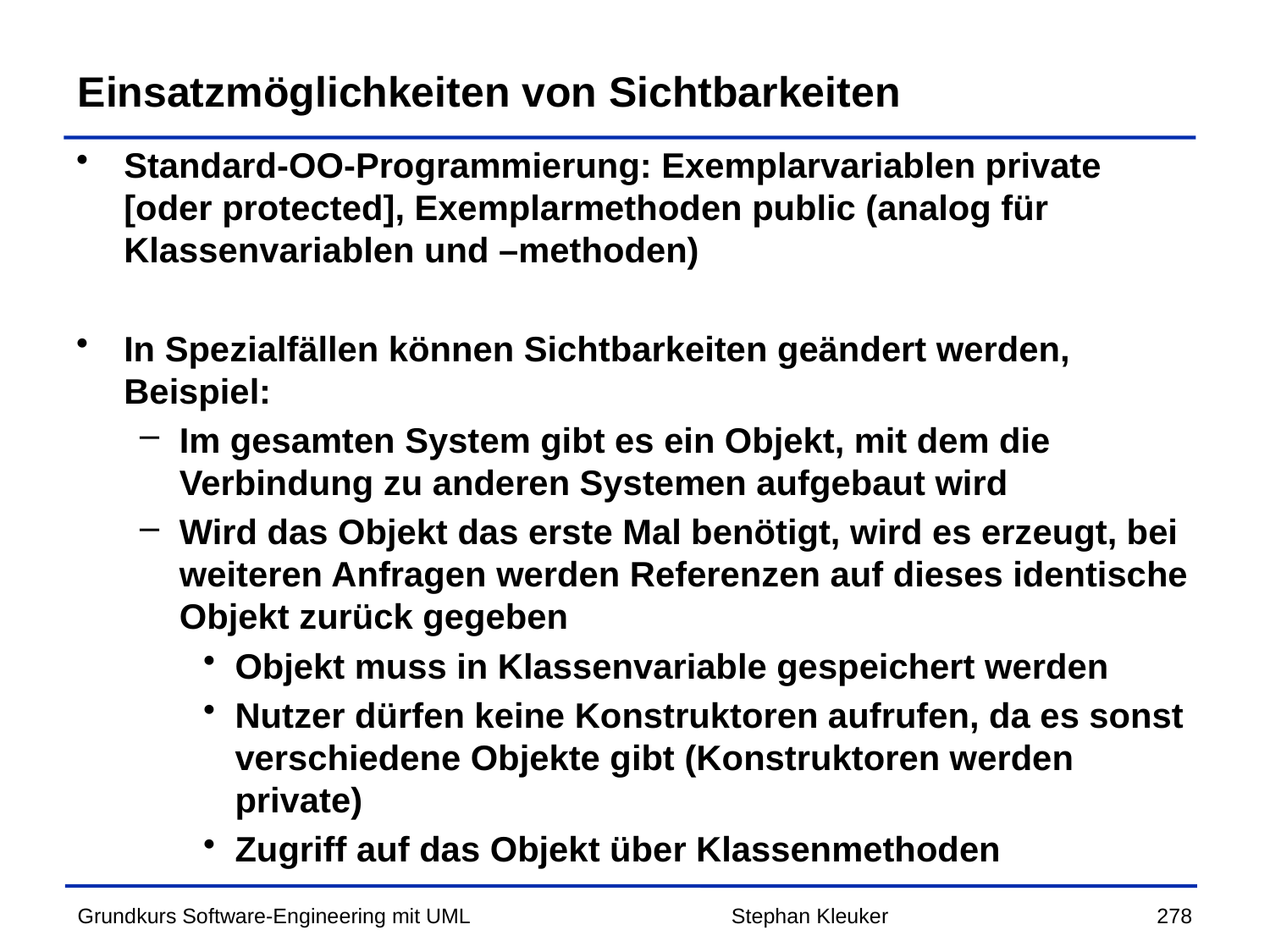

# Einsatzmöglichkeiten von Sichtbarkeiten
Standard-OO-Programmierung: Exemplarvariablen private [oder protected], Exemplarmethoden public (analog für Klassenvariablen und –methoden)

In Spezialfällen können Sichtbarkeiten geändert werden, Beispiel:
Im gesamten System gibt es ein Objekt, mit dem die Verbindung zu anderen Systemen aufgebaut wird
Wird das Objekt das erste Mal benötigt, wird es erzeugt, bei weiteren Anfragen werden Referenzen auf dieses identische Objekt zurück gegeben
Objekt muss in Klassenvariable gespeichert werden
Nutzer dürfen keine Konstruktoren aufrufen, da es sonst verschiedene Objekte gibt (Konstruktoren werden private)
Zugriff auf das Objekt über Klassenmethoden
Stephan Kleuker